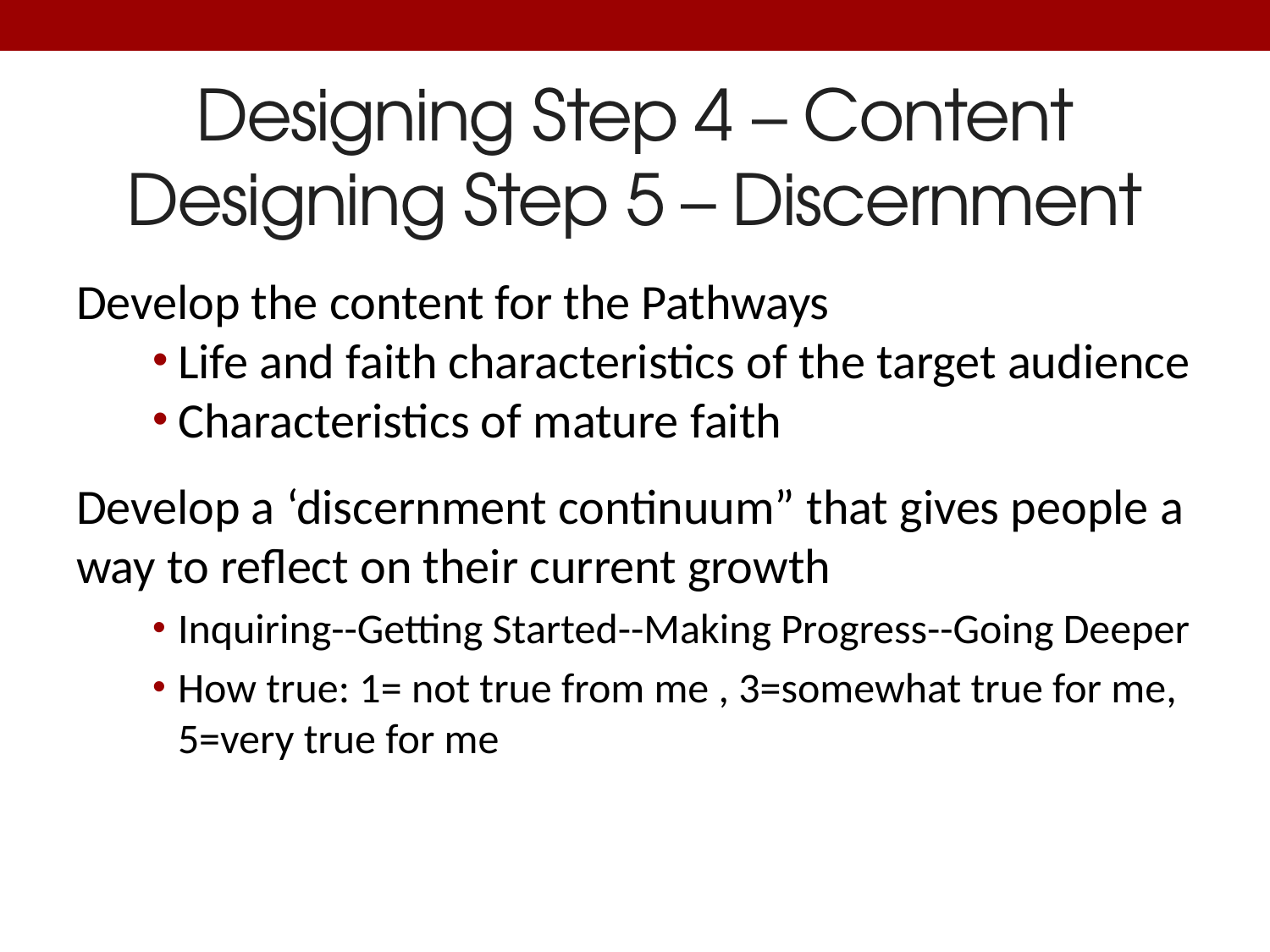

# Designing Step 4 – Content Designing Step 5 – Discernment
Develop the content for the Pathways
Life and faith characteristics of the target audience
Characteristics of mature faith

Develop a ‘discernment continuum” that gives people a way to reflect on their current growth
Inquiring--Getting Started--Making Progress--Going Deeper
How true: 1= not true from me , 3=somewhat true for me, 5=very true for me